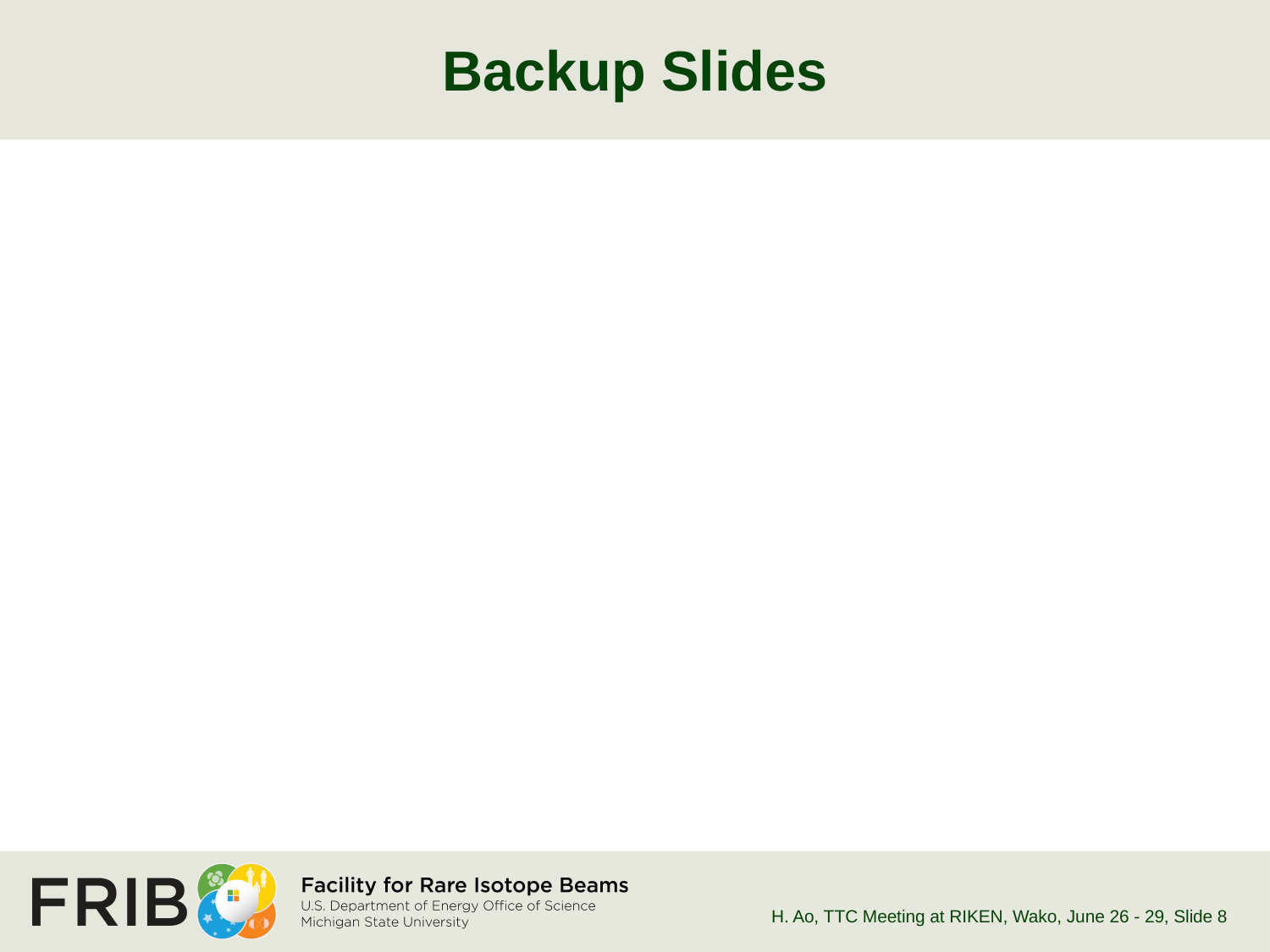

# Backup Slides
H. Ao, TTC Meeting at RIKEN, Wako, June 26 - 29
, Slide 8